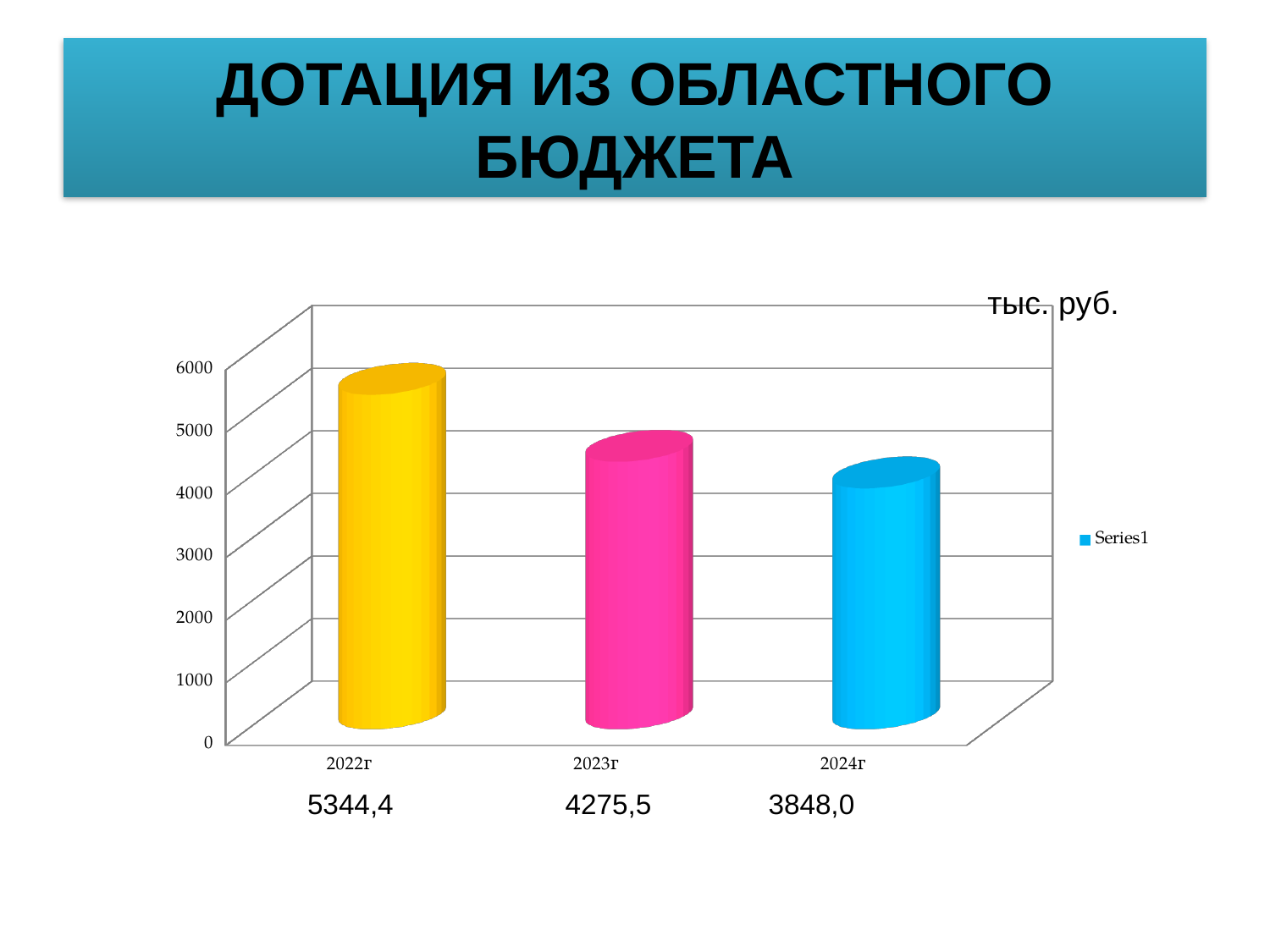

# ДОТАЦИЯ ИЗ ОБЛАСТНОГО БЮДЖЕТА
тыс. руб.

[unsupported chart]

[unsupported chart]

5344,4                      4275,5               3848,0